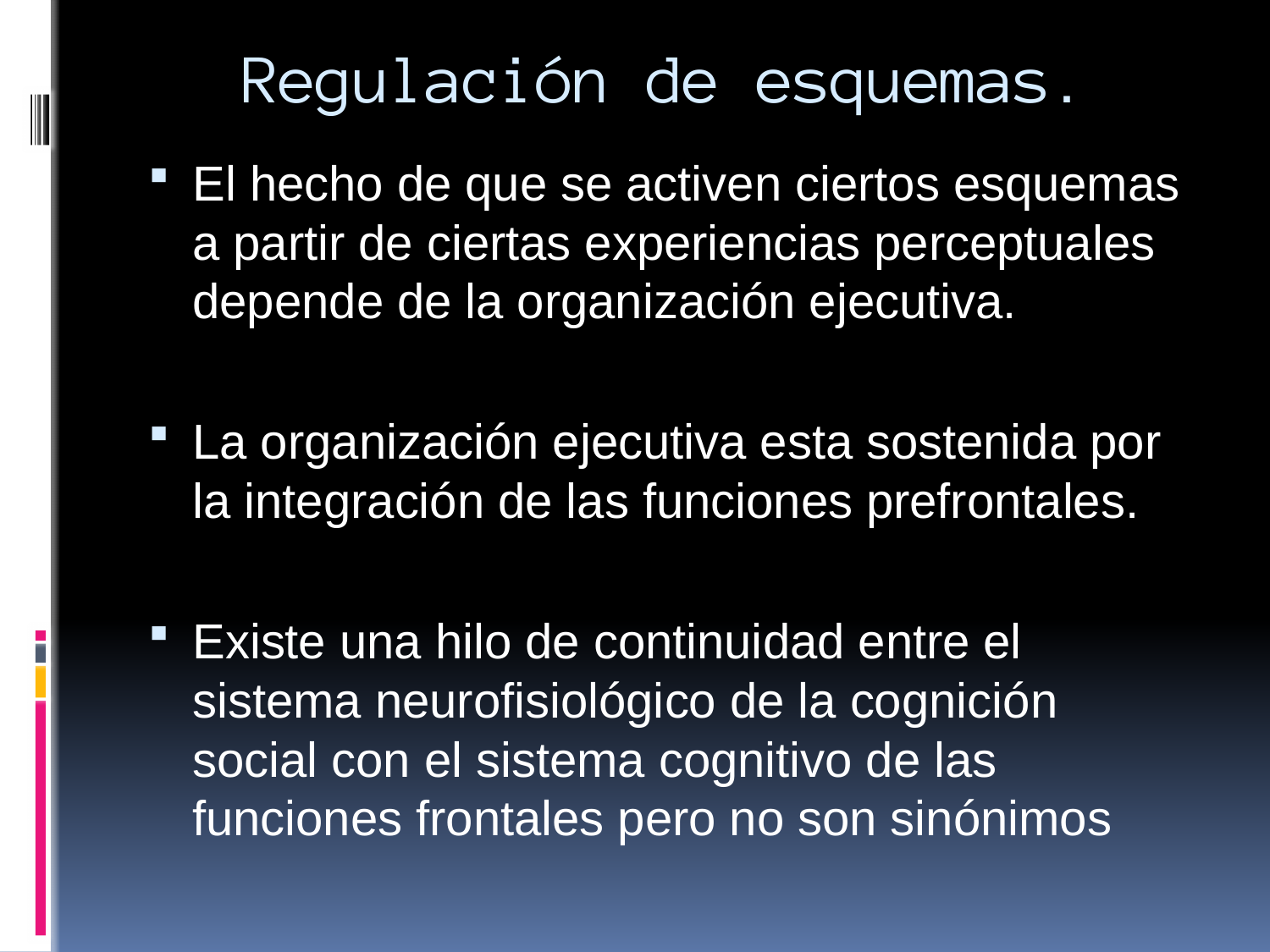

# Regulación de esquemas.
El hecho de que se activen ciertos esquemas a partir de ciertas experiencias perceptuales depende de la organización ejecutiva.

La organización ejecutiva esta sostenida por la integración de las funciones prefrontales.

Existe una hilo de continuidad entre el sistema neurofisiológico de la cognición social con el sistema cognitivo de las funciones frontales pero no son sinónimos